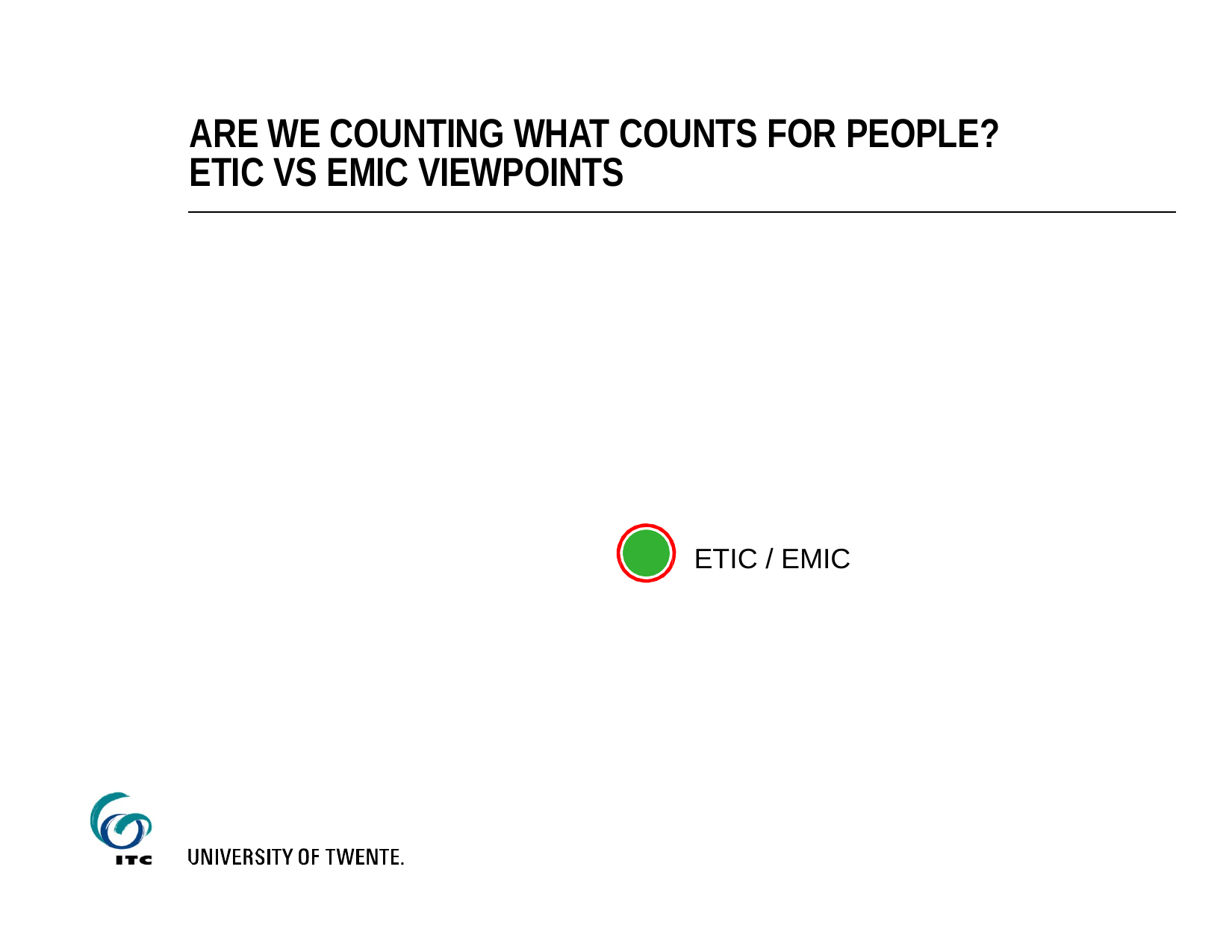

# ARE WE COUNTING WHAT COUNTS FOR PEOPLE? ETIC VS EMIC VIEWPOINTS

ETIC / EMIC